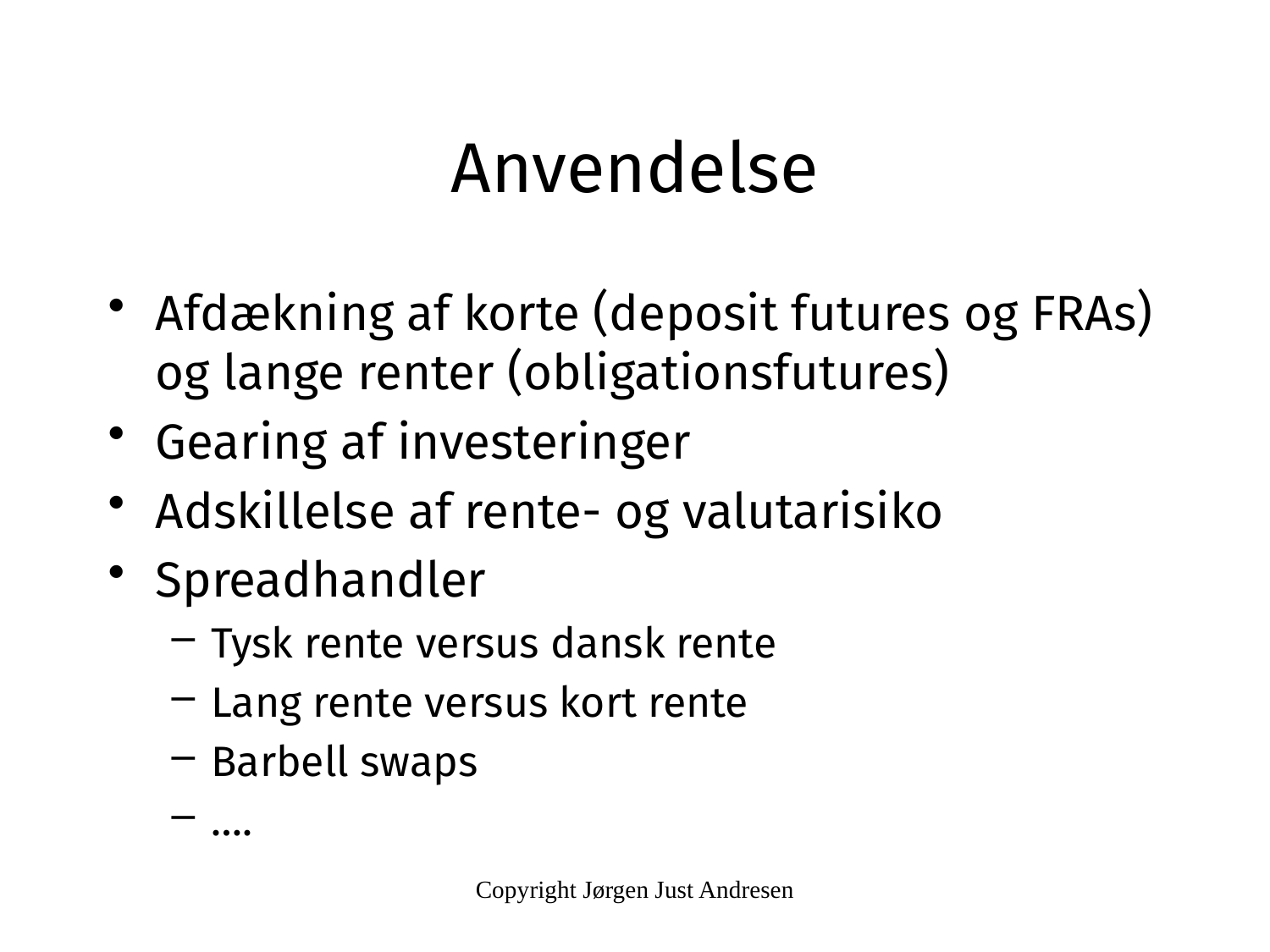

# Anvendelse
Afdækning af korte (deposit futures og FRAs) og lange renter (obligationsfutures)
Gearing af investeringer
Adskillelse af rente- og valutarisiko
Spreadhandler
Tysk rente versus dansk rente
Lang rente versus kort rente
Barbell swaps
….
Copyright Jørgen Just Andresen